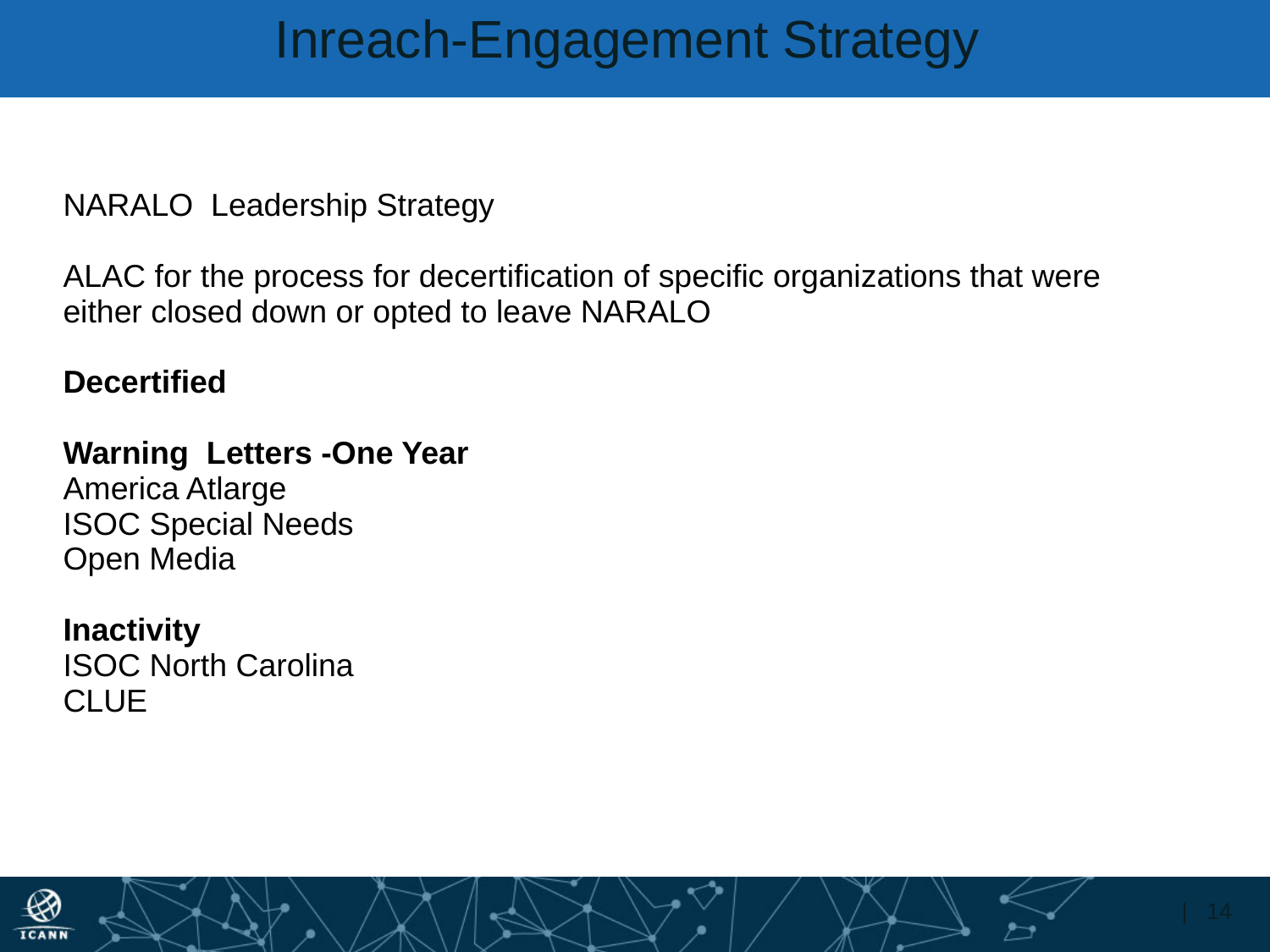

Inreach-Engagement Strategy
NARALO  Leadership Strategy

ALAC for the process for decertification of specific organizations that were either closed down or opted to leave NARALO

Decertified

Warning  Letters -One Year
America Atlarge
ISOC Special Needs
Open Media

Inactivity
ISOC North Carolina
CLUE